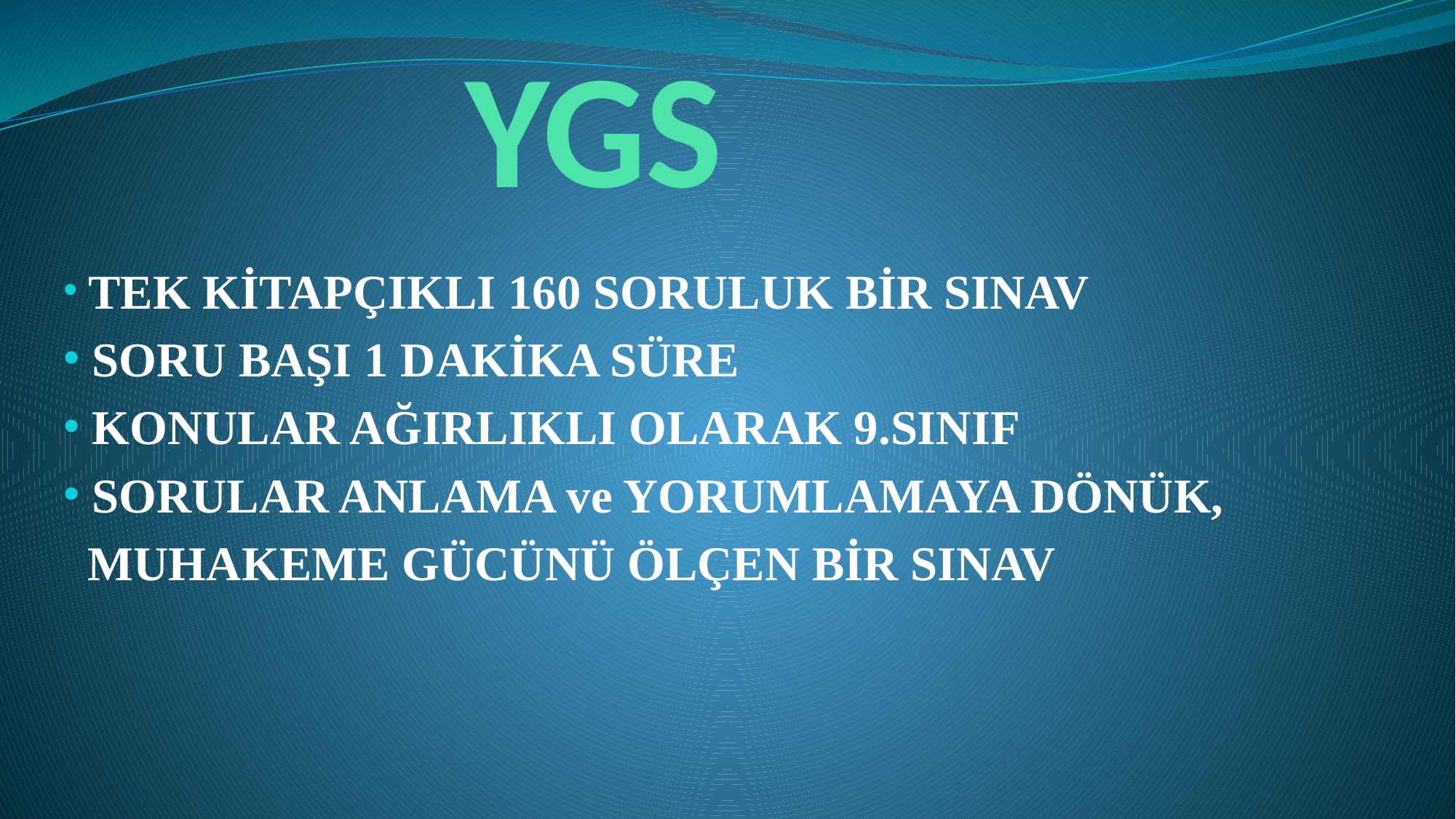

# YGS
 TEK KİTAPÇIKLI 160 SORULUK BİR SINAV
 SORU BAŞI 1 DAKİKA SÜRE
 KONULAR AĞIRLIKLI OLARAK 9.SINIF
 SORULAR ANLAMA ve YORUMLAMAYA DÖNÜK,
  MUHAKEME GÜCÜNÜ ÖLÇEN BİR SINAV